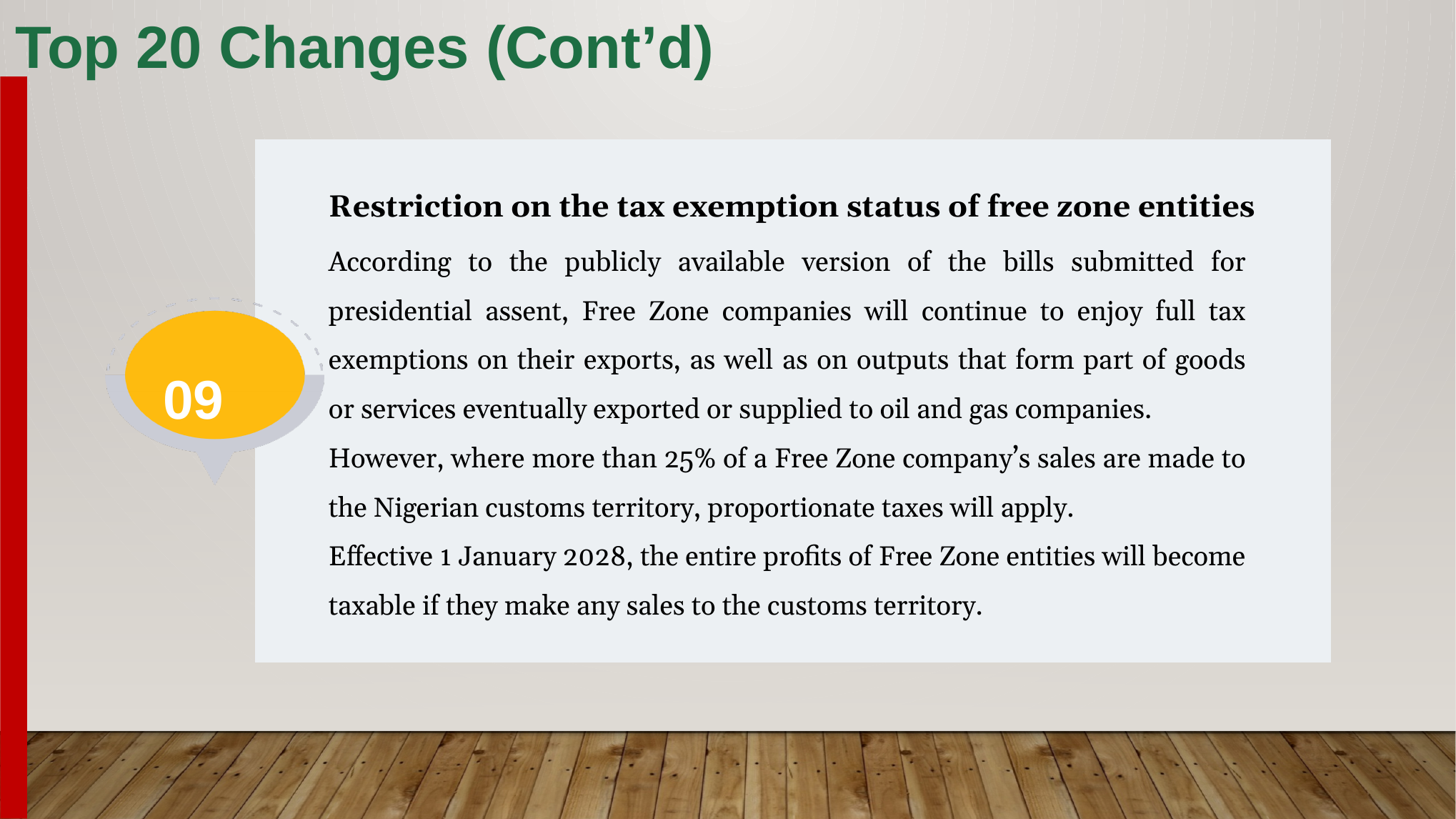

Top 20 Changes (Cont’d)

Restriction on the tax exemption status of free zone entities
According to the publicly available version of the bills submitted for presidential assent, Free Zone companies will continue to enjoy full tax exemptions on their exports, as well as on outputs that form part of goods or services eventually exported or supplied to oil and gas companies.
However, where more than 25% of a Free Zone company’s sales are made to the Nigerian customs territory, proportionate taxes will apply.
Effective 1 January 2028, the entire profits of Free Zone entities will become taxable if they make any sales to the customs territory.

09